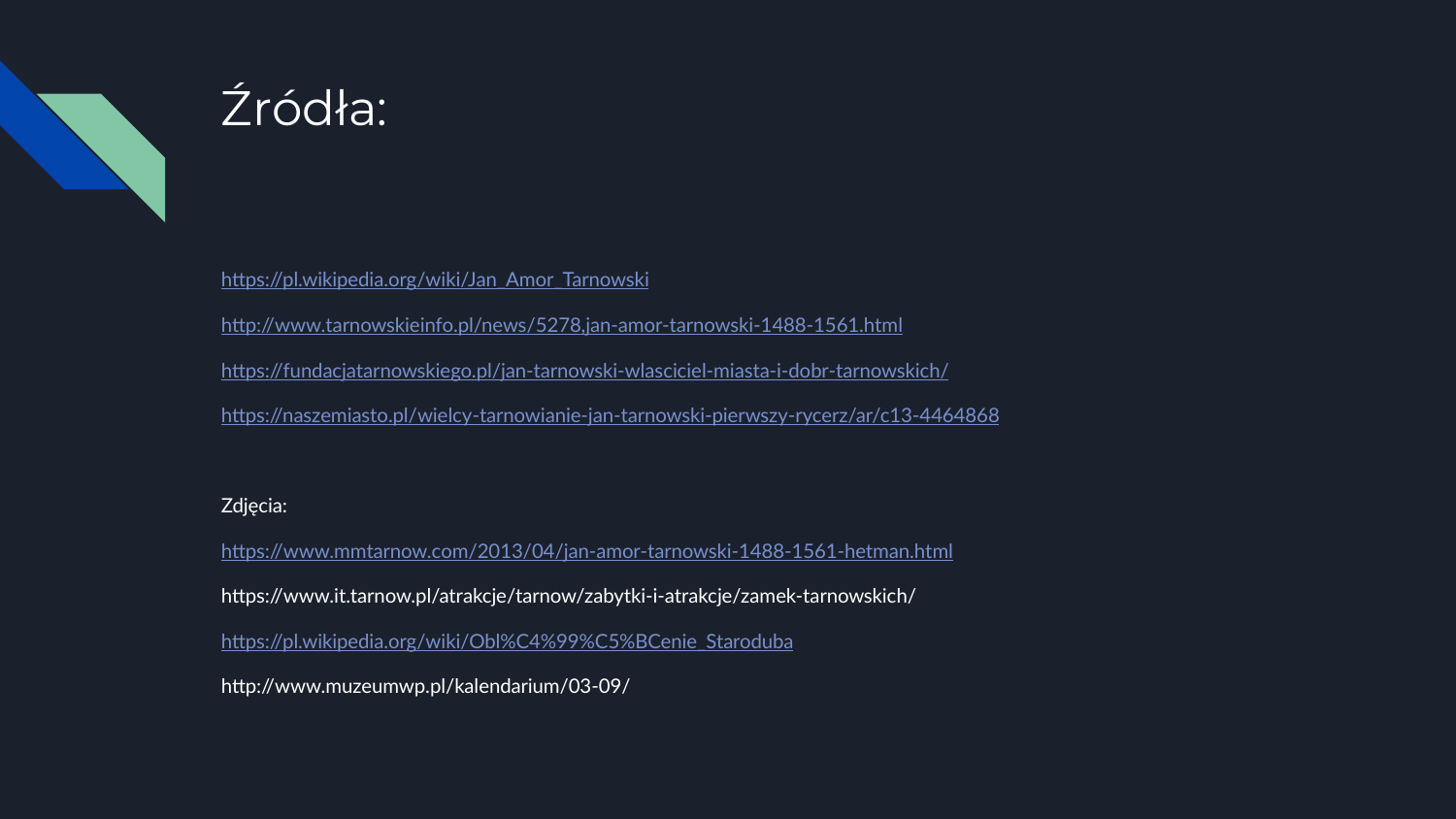

# Źródła:
https://pl.wikipedia.org/wiki/Jan_Amor_Tarnowski
http://www.tarnowskieinfo.pl/news/5278,jan-amor-tarnowski-1488-1561.html
https://fundacjatarnowskiego.pl/jan-tarnowski-wlasciciel-miasta-i-dobr-tarnowskich/
https://naszemiasto.pl/wielcy-tarnowianie-jan-tarnowski-pierwszy-rycerz/ar/c13-4464868

Zdjęcia:
https://www.mmtarnow.com/2013/04/jan-amor-tarnowski-1488-1561-hetman.html
https://www.it.tarnow.pl/atrakcje/tarnow/zabytki-i-atrakcje/zamek-tarnowskich/
https://pl.wikipedia.org/wiki/Obl%C4%99%C5%BCenie_Staroduba
http://www.muzeumwp.pl/kalendarium/03-09/